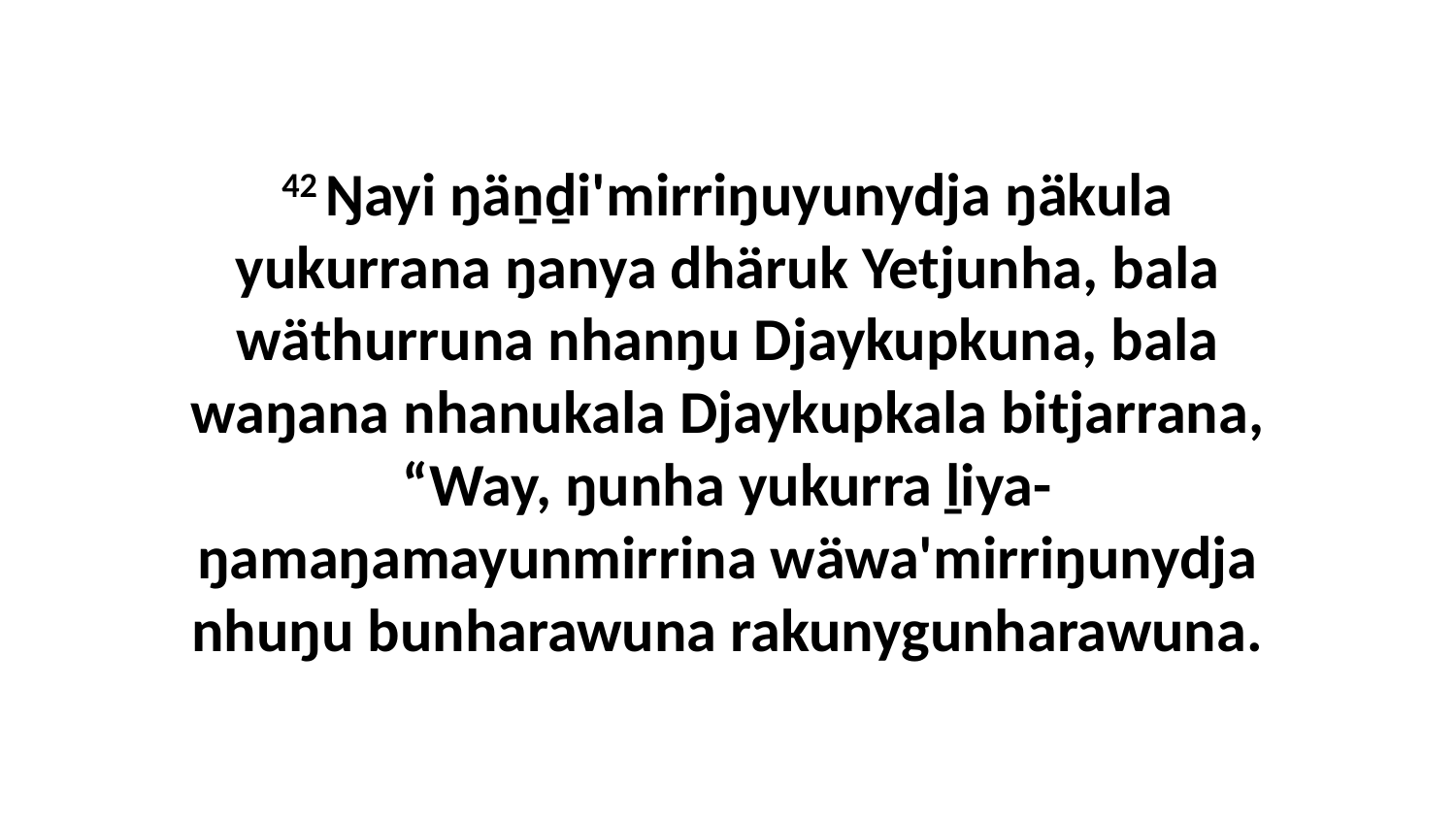

42 Ŋayi ŋäṉḏi'mirriŋuyunydja ŋäkula yukurrana ŋanya dhäruk Yetjunha, bala wäthurruna nhanŋu Djaykupkuna, bala waŋana nhanukala Djaykupkala bitjarrana, “Way, ŋunha yukurra ḻiya-ŋamaŋamayunmirrina wäwa'mirriŋunydja nhuŋu bunharawuna rakunygunharawuna.